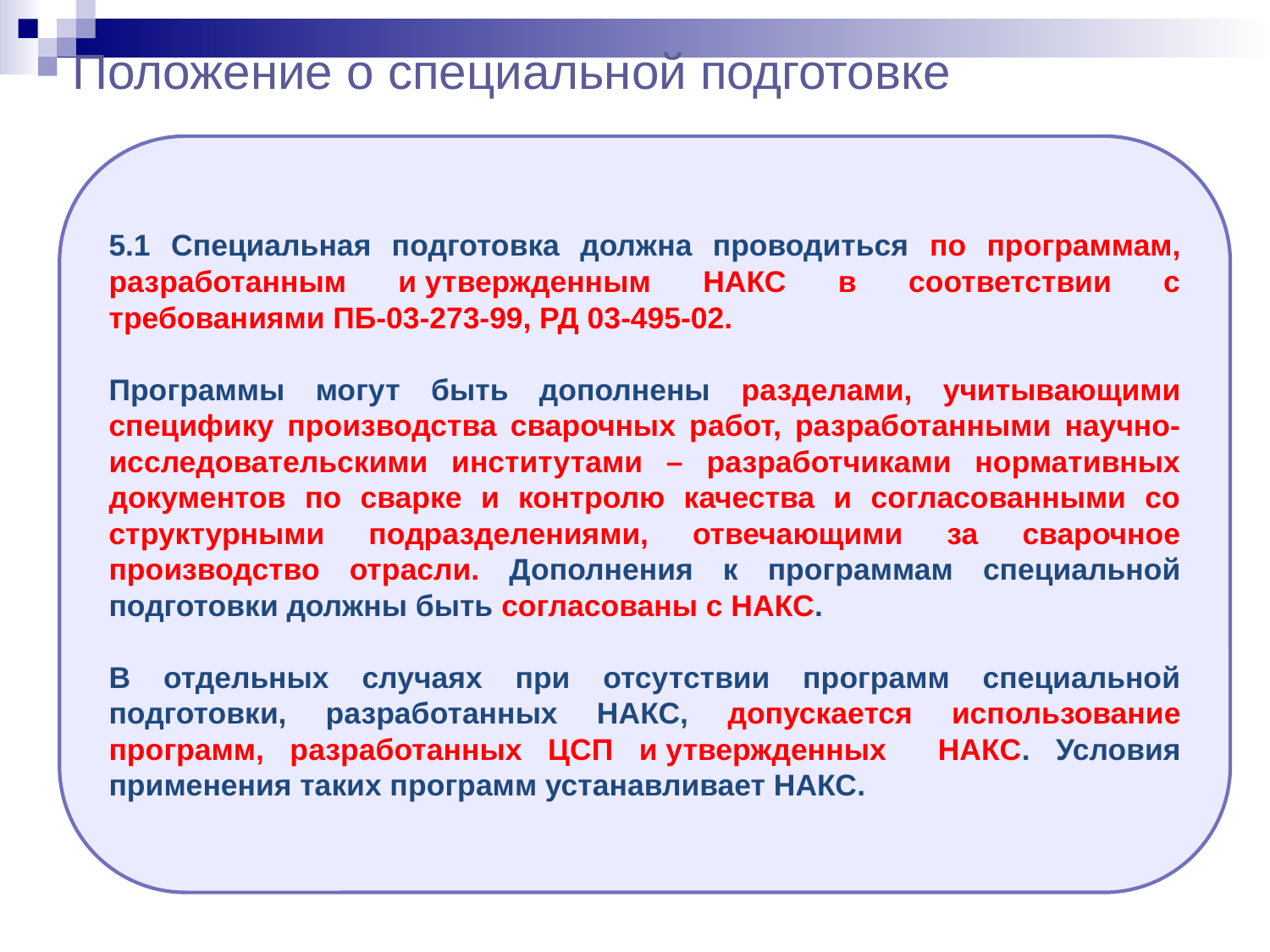

# Положение о специальной подготовке
5.1 Специальная подготовка должна проводиться по программам, разработанным и утвержденным НАКС в соответствии с требованиями ПБ-03-273-99, РД 03-495-02.

Программы могут быть дополнены разделами, учитывающими специфику производства сварочных работ, разработанными научно-исследовательскими институтами – разработчиками нормативных документов по сварке и контролю качества и согласованными со структурными подразделениями, отвечающими за сварочное производство отрасли. Дополнения к программам специальной подготовки должны быть согласованы с НАКС.

В отдельных случаях при отсутствии программ специальной подготовки, разработанных НАКС, допускается использование программ, разработанных ЦСП и утвержденных  НАКС. Условия применения таких программ устанавливает НАКС.